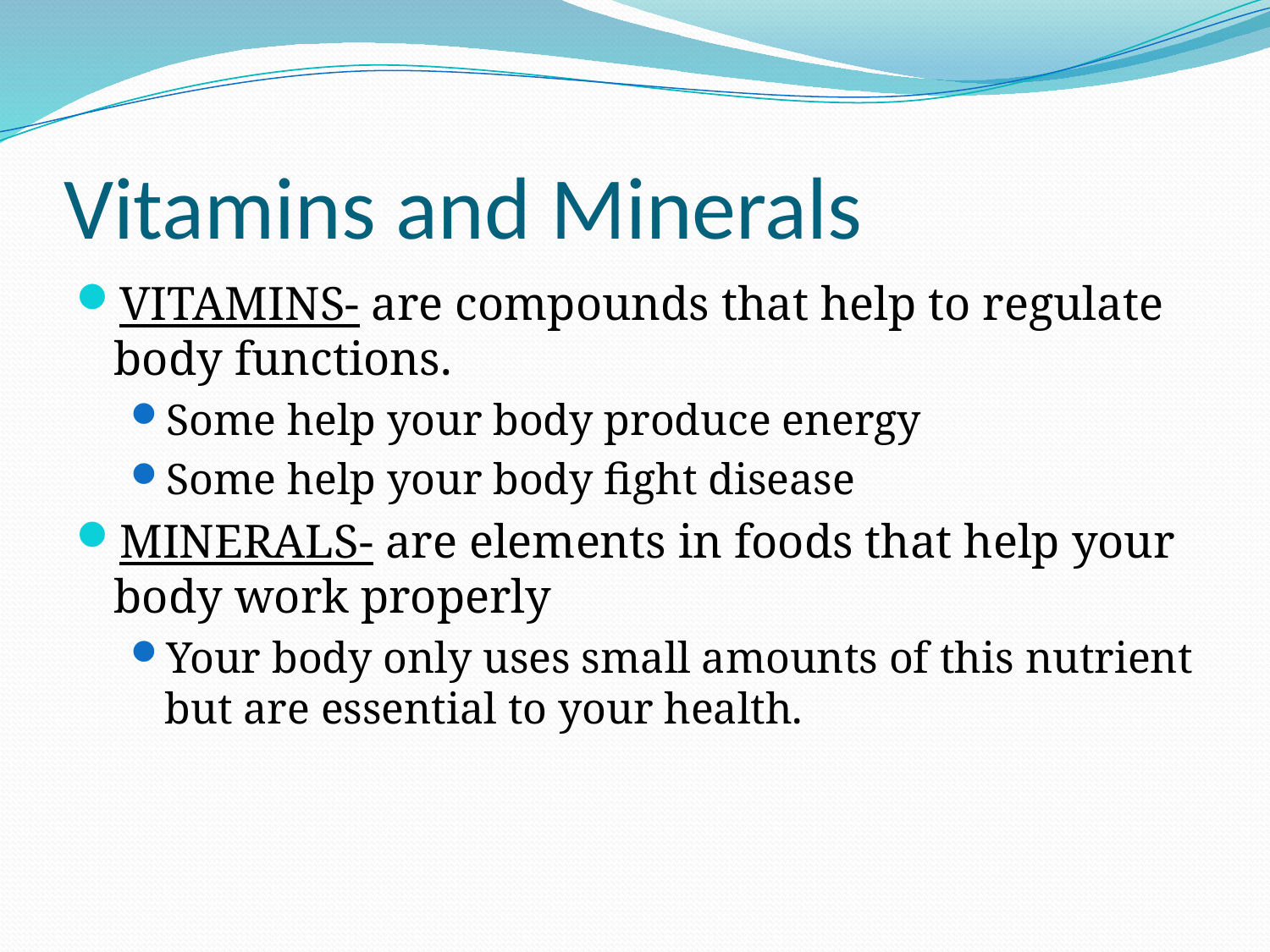

# Vitamins and Minerals
VITAMINS- are compounds that help to regulate body functions.
Some help your body produce energy
Some help your body fight disease
MINERALS- are elements in foods that help your body work properly
Your body only uses small amounts of this nutrient but are essential to your health.